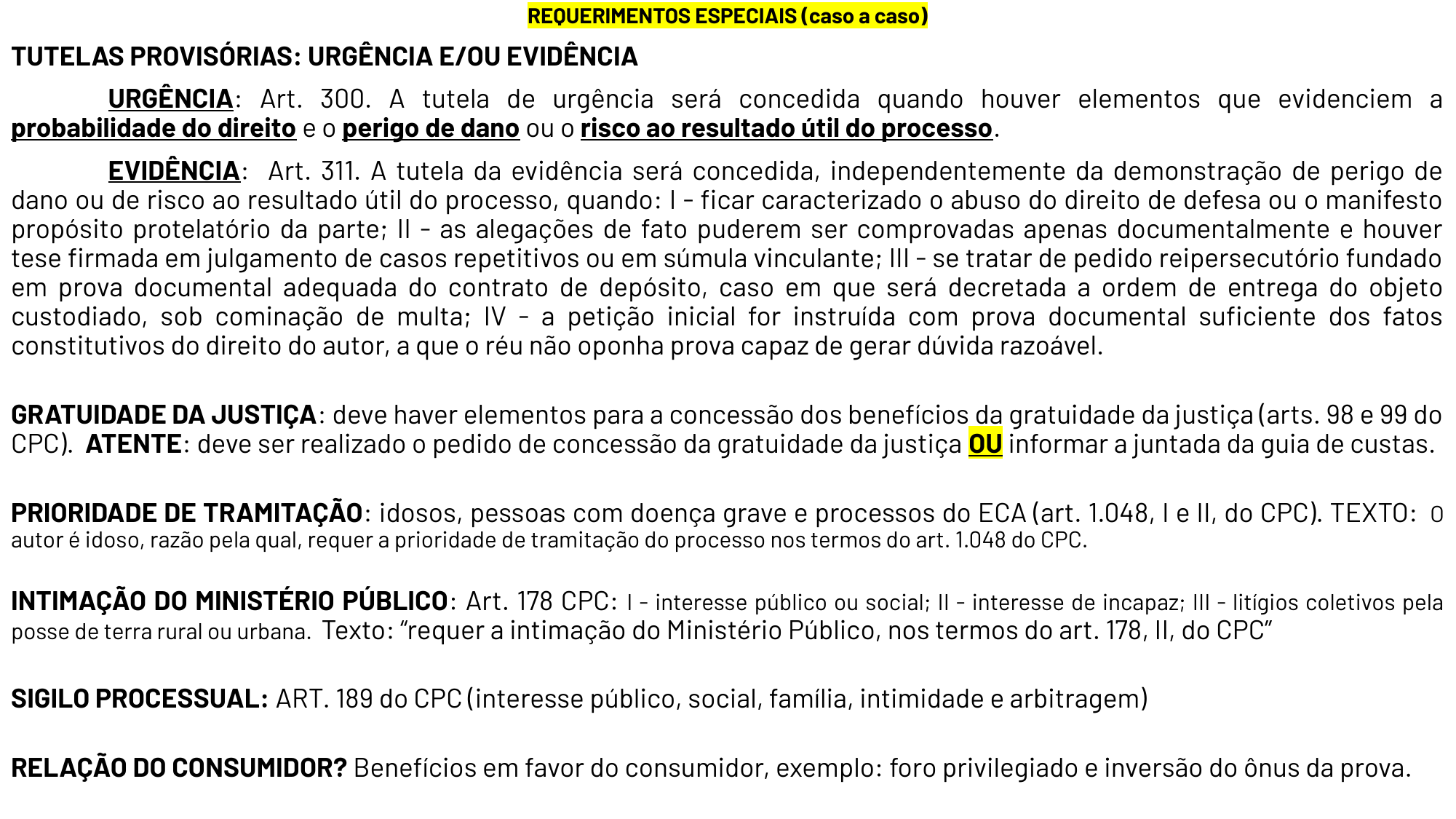

REQUERIMENTOS ESPECIAIS (caso a caso)
TUTELAS PROVISÓRIAS: URGÊNCIA E/OU EVIDÊNCIA
	URGÊNCIA: Art. 300. A tutela de urgência será concedida quando houver elementos que evidenciem a probabilidade do direito e o perigo de dano ou o risco ao resultado útil do processo.
	EVIDÊNCIA:  Art. 311. A tutela da evidência será concedida, independentemente da demonstração de perigo de dano ou de risco ao resultado útil do processo, quando: I - ficar caracterizado o abuso do direito de defesa ou o manifesto propósito protelatório da parte; II - as alegações de fato puderem ser comprovadas apenas documentalmente e houver tese firmada em julgamento de casos repetitivos ou em súmula vinculante; III - se tratar de pedido reipersecutório fundado em prova documental adequada do contrato de depósito, caso em que será decretada a ordem de entrega do objeto custodiado, sob cominação de multa; IV - a petição inicial for instruída com prova documental suficiente dos fatos constitutivos do direito do autor, a que o réu não oponha prova capaz de gerar dúvida razoável.

GRATUIDADE DA JUSTIÇA: deve haver elementos para a concessão dos benefícios da gratuidade da justiça (arts. 98 e 99 do CPC).  ATENTE: deve ser realizado o pedido de concessão da gratuidade da justiça OU informar a juntada da guia de custas.

PRIORIDADE DE TRAMITAÇÃO: idosos, pessoas com doença grave e processos do ECA (art. 1.048, I e II, do CPC). TEXTO:  O autor é idoso, razão pela qual, requer a prioridade de tramitação do processo nos termos do art. 1.048 do CPC.

INTIMAÇÃO DO MINISTÉRIO PÚBLICO: Art. 178 CPC: I - interesse público ou social; II - interesse de incapaz; III - litígios coletivos pela posse de terra rural ou urbana.  Texto: “requer a intimação do Ministério Público, nos termos do art. 178, II, do CPC”

SIGILO PROCESSUAL: ART. 189 do CPC (interesse público, social, família, intimidade e arbitragem)

RELAÇÃO DO CONSUMIDOR? Benefícios em favor do consumidor, exemplo: foro privilegiado e inversão do ônus da prova.